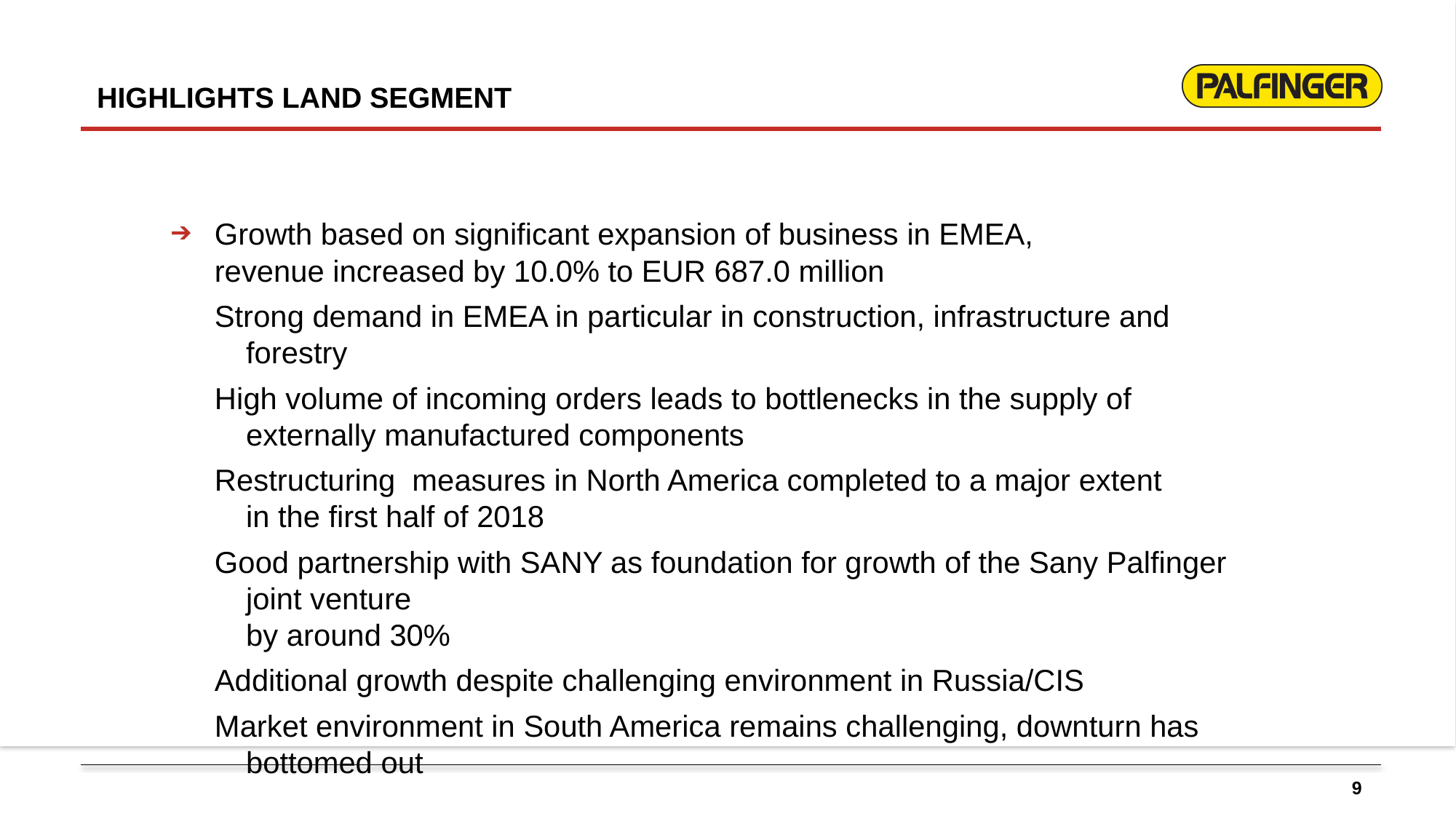

HIGHLIGHTS LAND SEGMENT
Growth based on significant expansion of business in EMEA,
revenue increased by 10.0% to EUR 687.0 million
Strong demand in EMEA in particular in construction, infrastructure and forestry
High volume of incoming orders leads to bottlenecks in the supply of externally manufactured components
Restructuring  measures in North America completed to a major extent
in the first half of 2018
Good partnership with SANY as foundation for growth of the Sany Palfinger joint venture
by around 30%
Additional growth despite challenging environment in Russia/CIS
Market environment in South America remains challenging, downturn has bottomed out
9